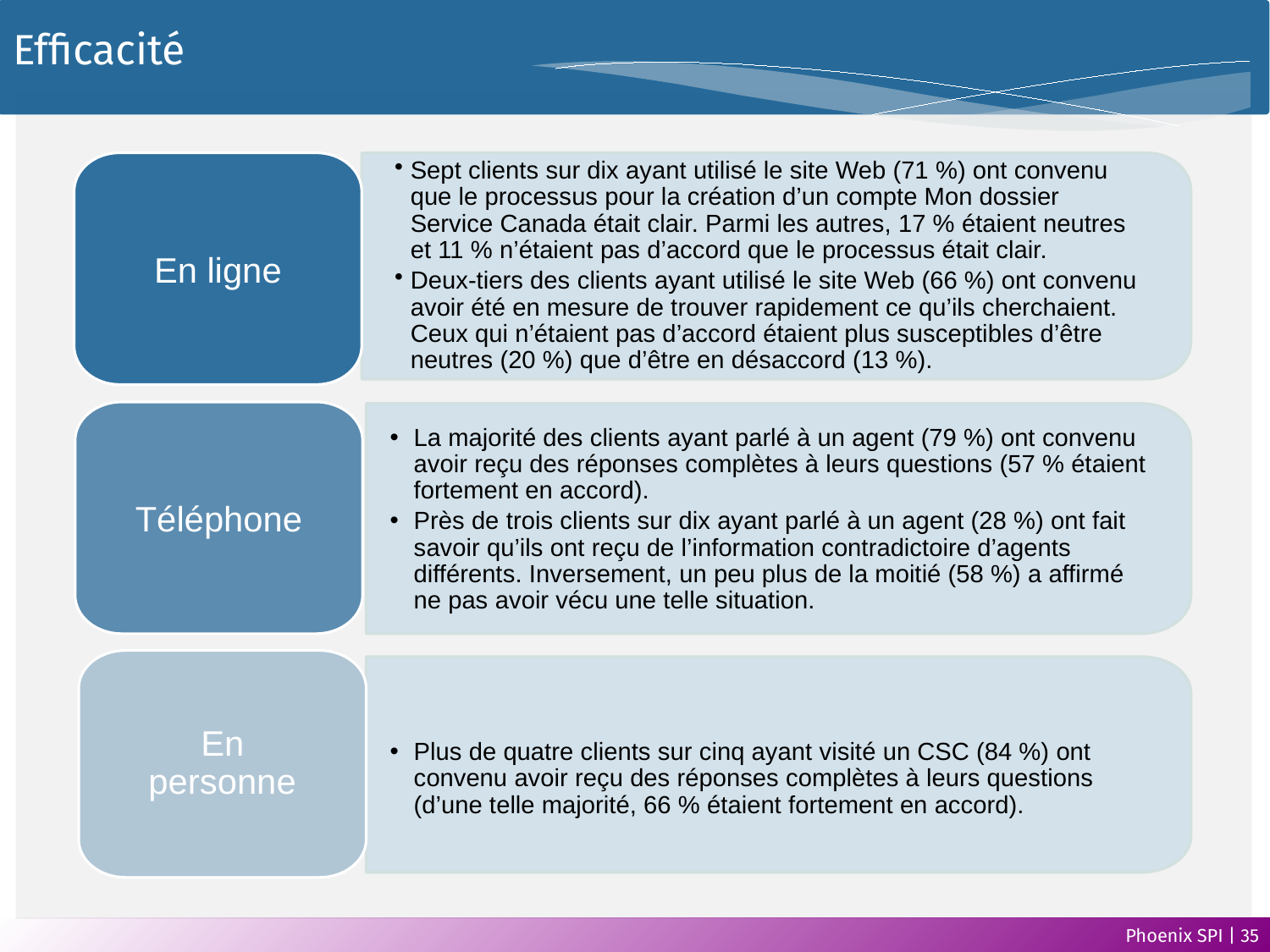

# Efficacité
En ligne
Sept clients sur dix ayant utilisé le site Web (71 %) ont convenu que le processus pour la création d’un compte Mon dossier Service Canada était clair. Parmi les autres, 17 % étaient neutres et 11 % n’étaient pas d’accord que le processus était clair.
Deux-tiers des clients ayant utilisé le site Web (66 %) ont convenu avoir été en mesure de trouver rapidement ce qu’ils cherchaient. Ceux qui n’étaient pas d’accord étaient plus susceptibles d’être neutres (20 %) que d’être en désaccord (13 %).
Téléphone

La majorité des clients ayant parlé à un agent (79 %) ont convenu avoir reçu des réponses complètes à leurs questions (57 % étaient fortement en accord).
Près de trois clients sur dix ayant parlé à un agent (28 %) ont fait savoir qu’ils ont reçu de l’information contradictoire d’agents différents. Inversement, un peu plus de la moitié (58 %) a affirmé ne pas avoir vécu une telle situation.

En personne

Plus de quatre clients sur cinq ayant visité un CSC (84 %) ont convenu avoir reçu des réponses complètes à leurs questions (d’une telle majorité, 66 % étaient fortement en accord).